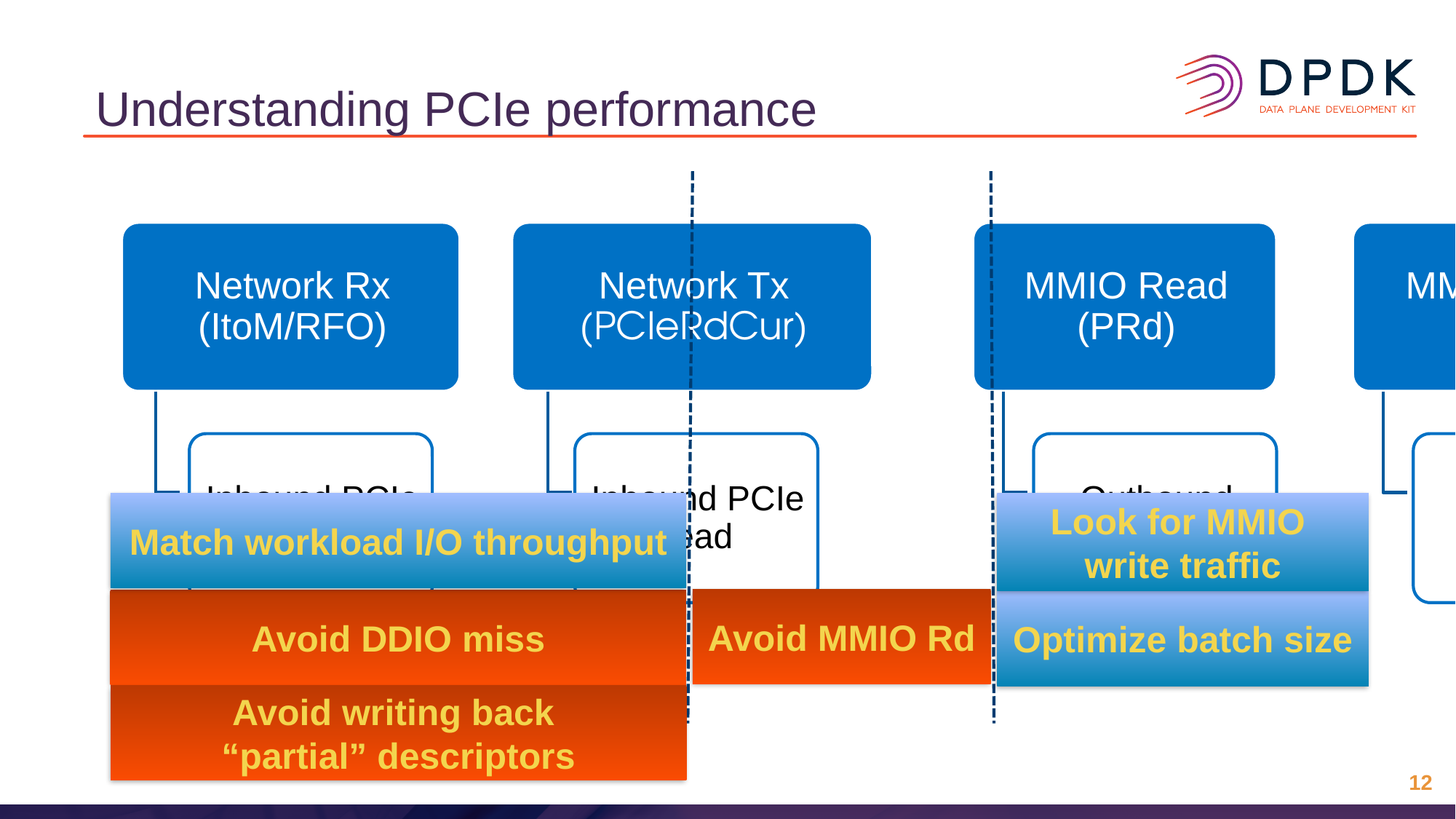

# Understanding PCIe performance
Network Rx
(ItoM/RFO)
Inbound PCIe write
Network Tx
(PCIeRdCur)
Inbound PCIe read
MMIO Read
(PRd)
Outbound CPU read
MMIO Write
(WiL)
Outbound CPU write
Match workload I/O throughput
Look for MMIO
write traffic
Avoid MMIO Rd
Optimize batch size
Avoid DDIO miss
Avoid writing back
“partial” descriptors